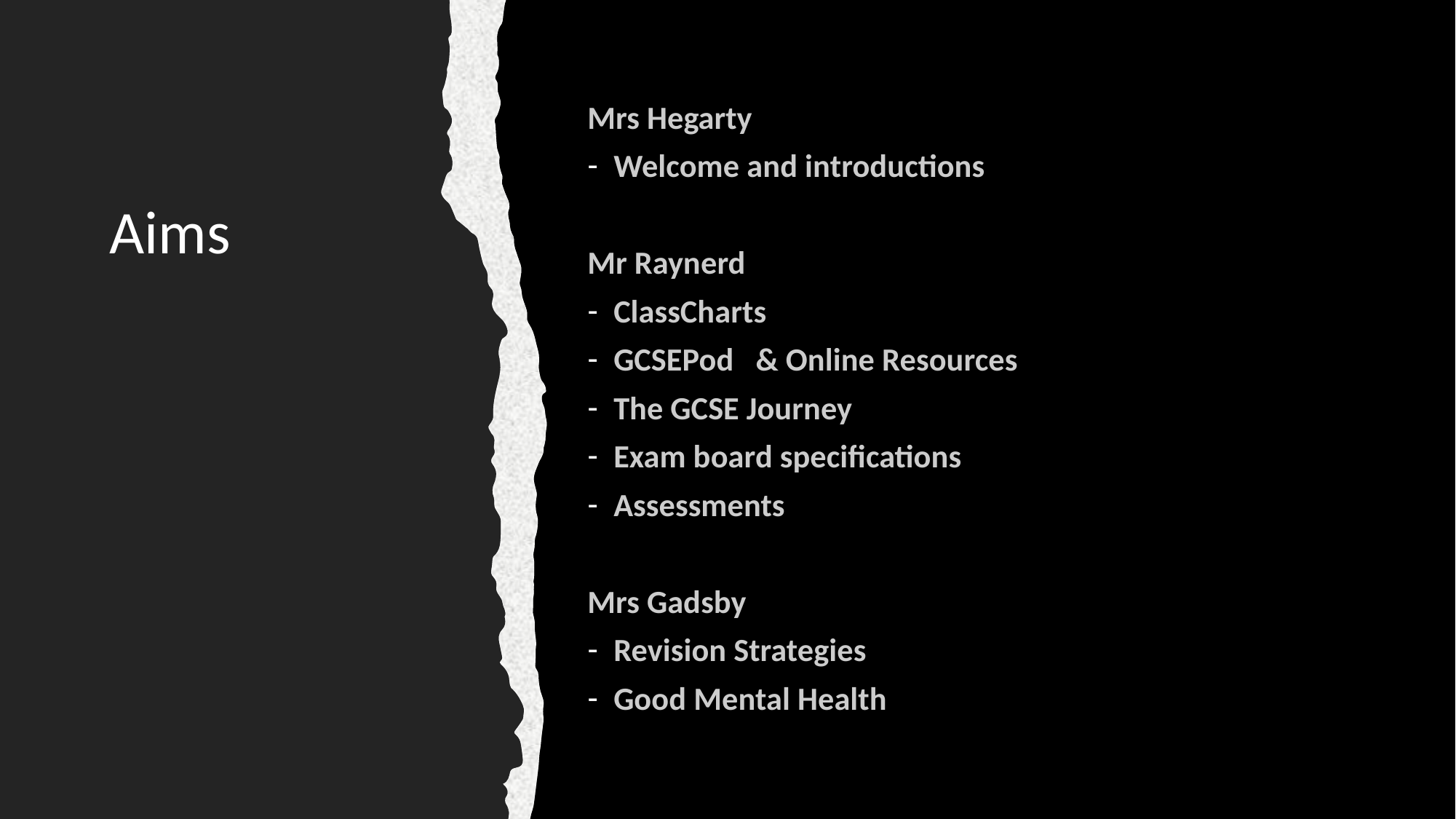

Mrs Hegarty
Welcome and introductions

Mr Raynerd
ClassCharts
GCSEPod   & Online Resources
The GCSE Journey
Exam board specifications
Assessments

Mrs Gadsby
Revision Strategies
Good Mental Health

# Aims